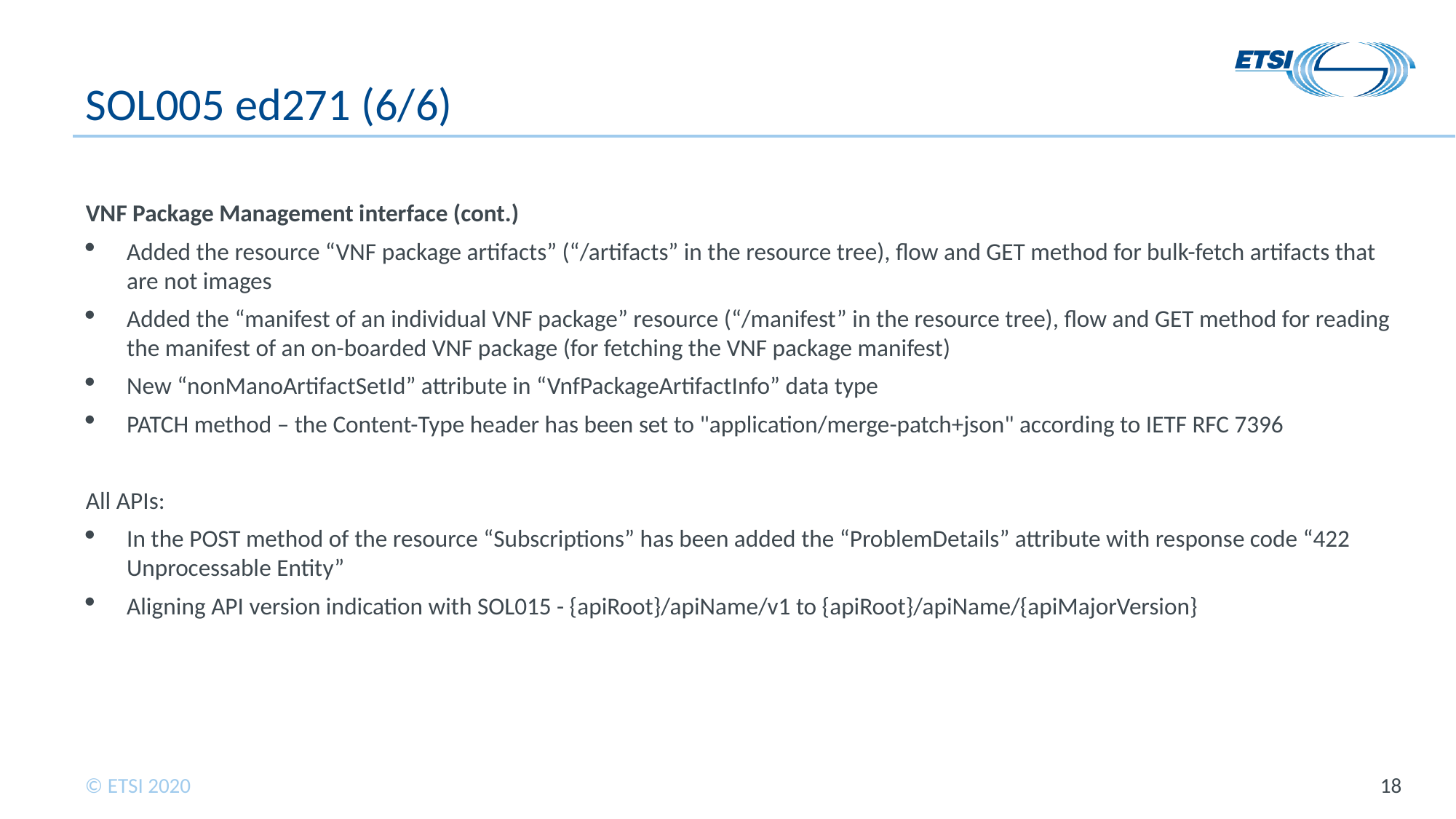

# SOL005 ed271 (6/6)
VNF Package Management interface (cont.)
Added the resource “VNF package artifacts” (“/artifacts” in the resource tree), flow and GET method for bulk-fetch artifacts that are not images
Added the “manifest of an individual VNF package” resource (“/manifest” in the resource tree), flow and GET method for reading the manifest of an on-boarded VNF package (for fetching the VNF package manifest)
New “nonManoArtifactSetId” attribute in “VnfPackageArtifactInfo” data type
PATCH method – the Content-Type header has been set to "application/merge-patch+json" according to IETF RFC 7396

All APIs:
In the POST method of the resource “Subscriptions” has been added the “ProblemDetails” attribute with response code “422 Unprocessable Entity”
Aligning API version indication with SOL015 - {apiRoot}/apiName/v1 to {apiRoot}/apiName/{apiMajorVersion}